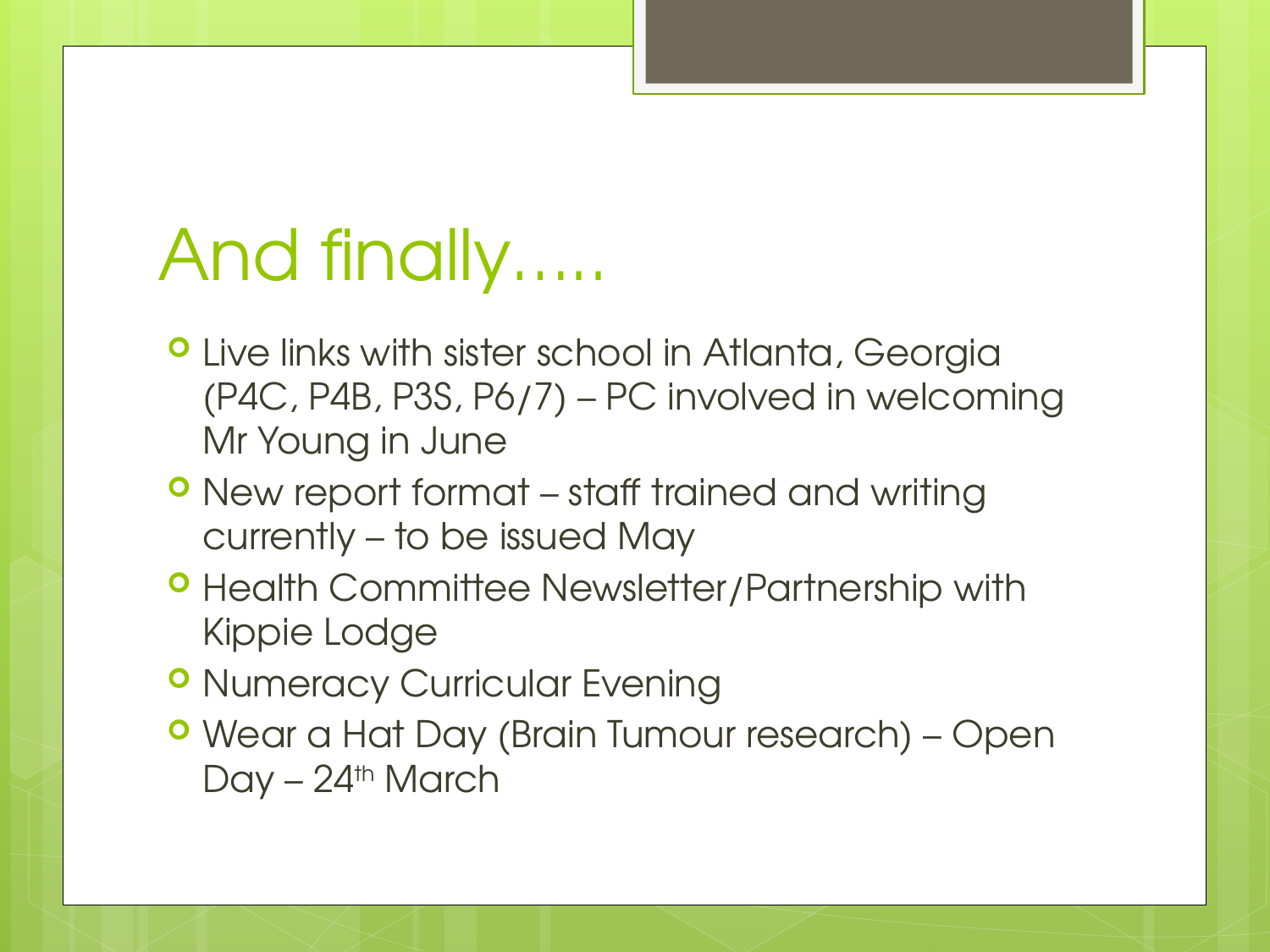

# And finally…..
Live links with sister school in Atlanta, Georgia (P4C, P4B, P3S, P6/7) – PC involved in welcoming Mr Young in June
New report format – staff trained and writing currently – to be issued May
Health Committee Newsletter/Partnership with Kippie Lodge
Numeracy Curricular Evening
Wear a Hat Day (Brain Tumour research) – Open Day – 24th March